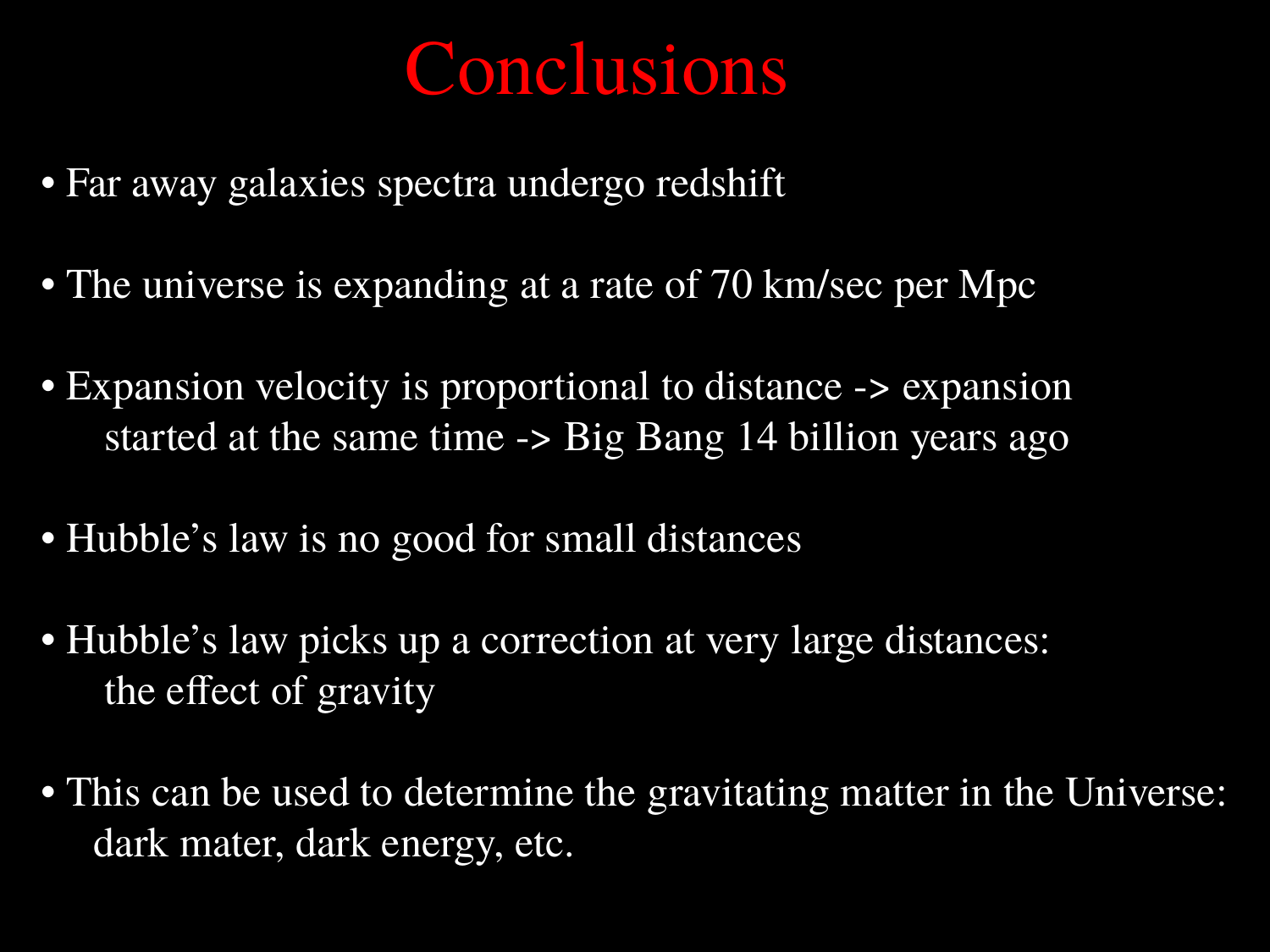

# Conclusions
• Far away galaxies spectra undergo redshift

• The universe is expanding at a rate of 70 km/sec per Mpc

• Expansion velocity is proportional to distance -> expansion
      started at the same time -> Big Bang 14 billion years ago

• Hubble’s law is no good for small distances

• Hubble’s law picks up a correction at very large distances:
      the effect of gravity

• This can be used to determine the gravitating matter in the Universe:
     dark mater, dark energy, etc.